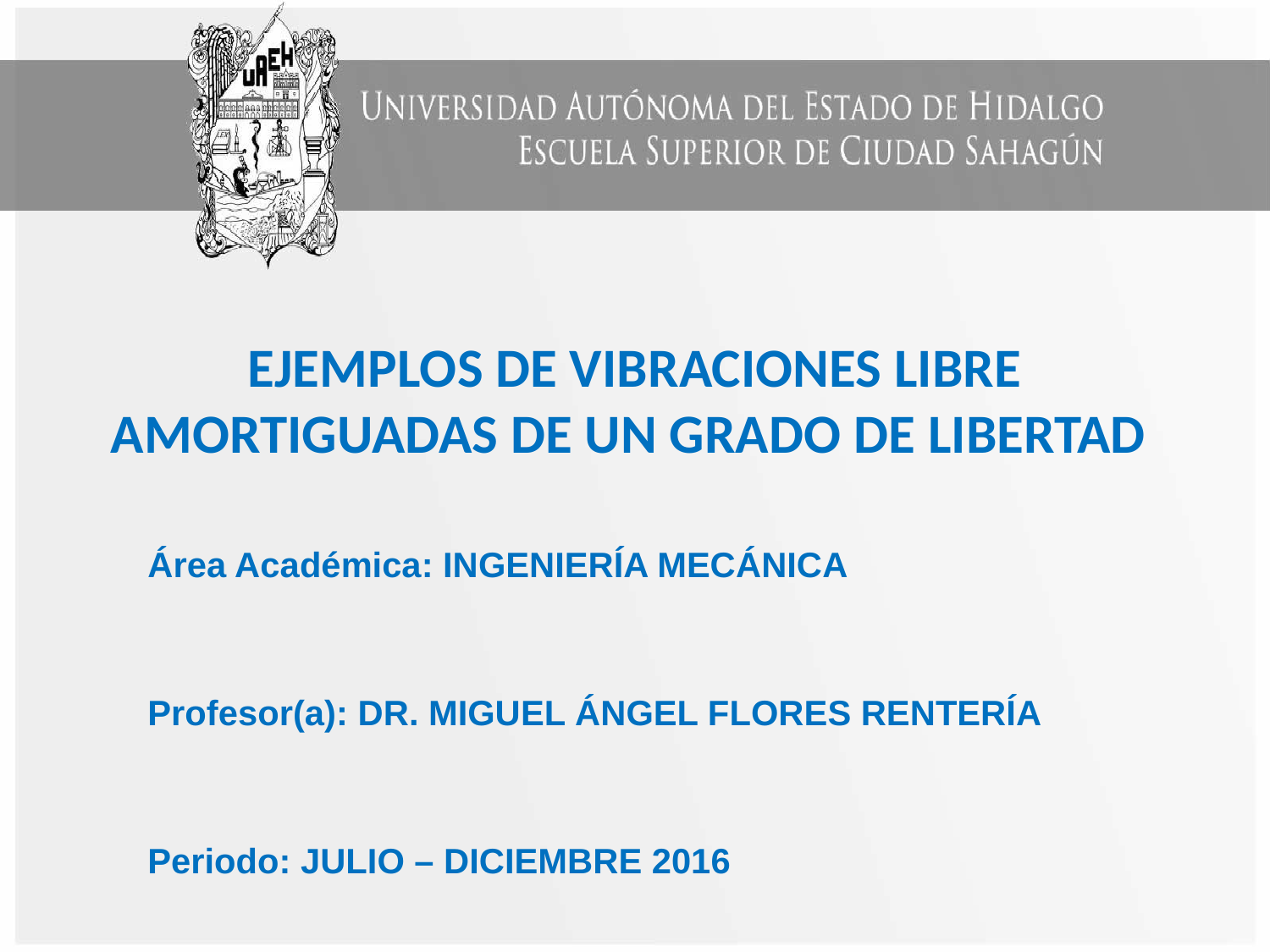

# EJEMPLOS DE VIBRACIONES LIBRE AMORTIGUADAS DE UN GRADO DE LIBERTAD
Área Académica: INGENIERÍA MECÁNICA

Profesor(a): DR. MIGUEL ÁNGEL FLORES RENTERÍA

Periodo: JULIO – DICIEMBRE 2016